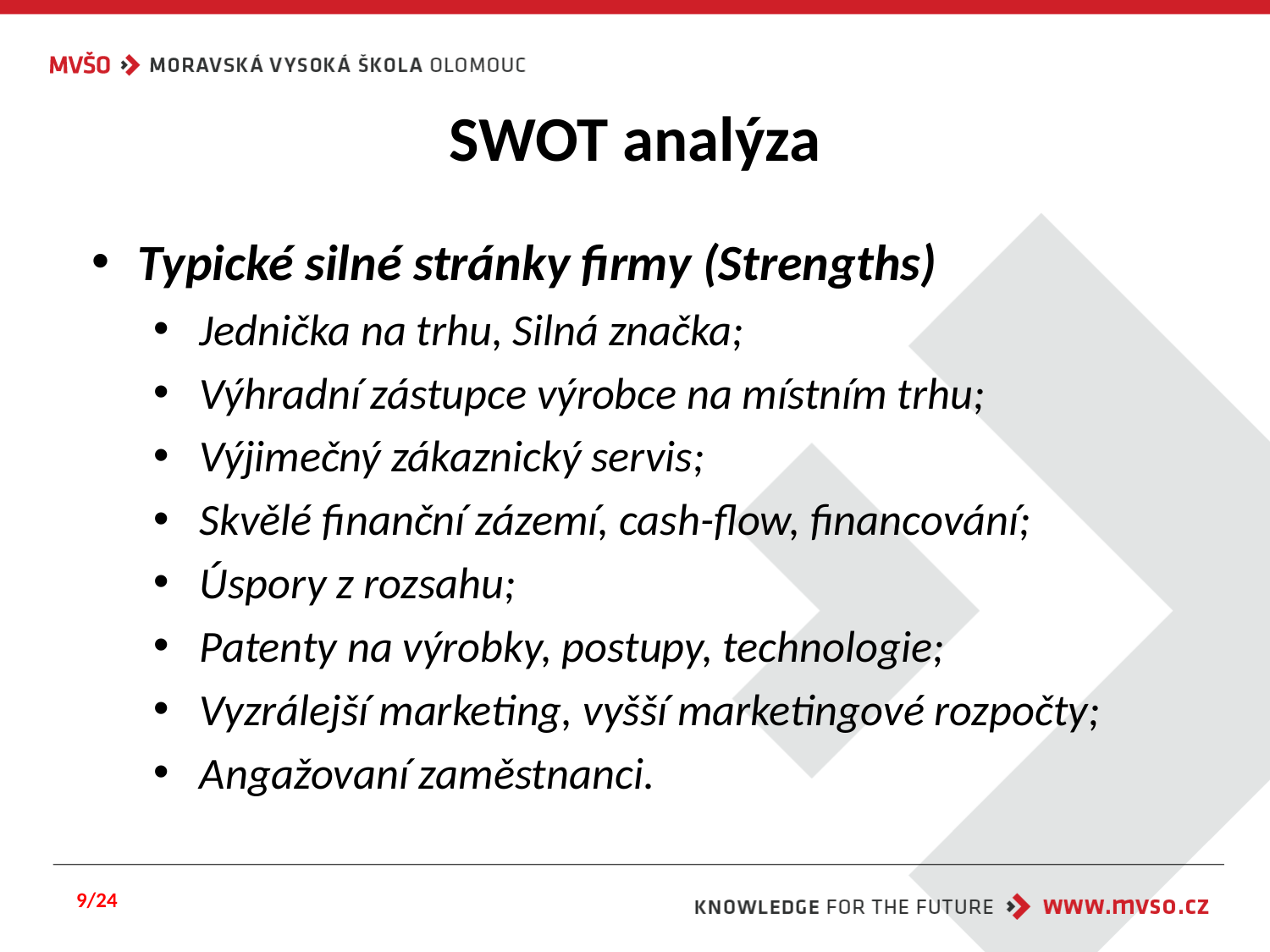

# SWOT analýza
Typické silné stránky firmy (Strengths)
Jednička na trhu, Silná značka;
Výhradní zástupce výrobce na místním trhu;
Výjimečný zákaznický servis;
Skvělé finanční zázemí, cash-flow, financování;
Úspory z rozsahu;
Patenty na výrobky, postupy, technologie;
Vyzrálejší marketing, vyšší marketingové rozpočty;
Angažovaní zaměstnanci.
9/24